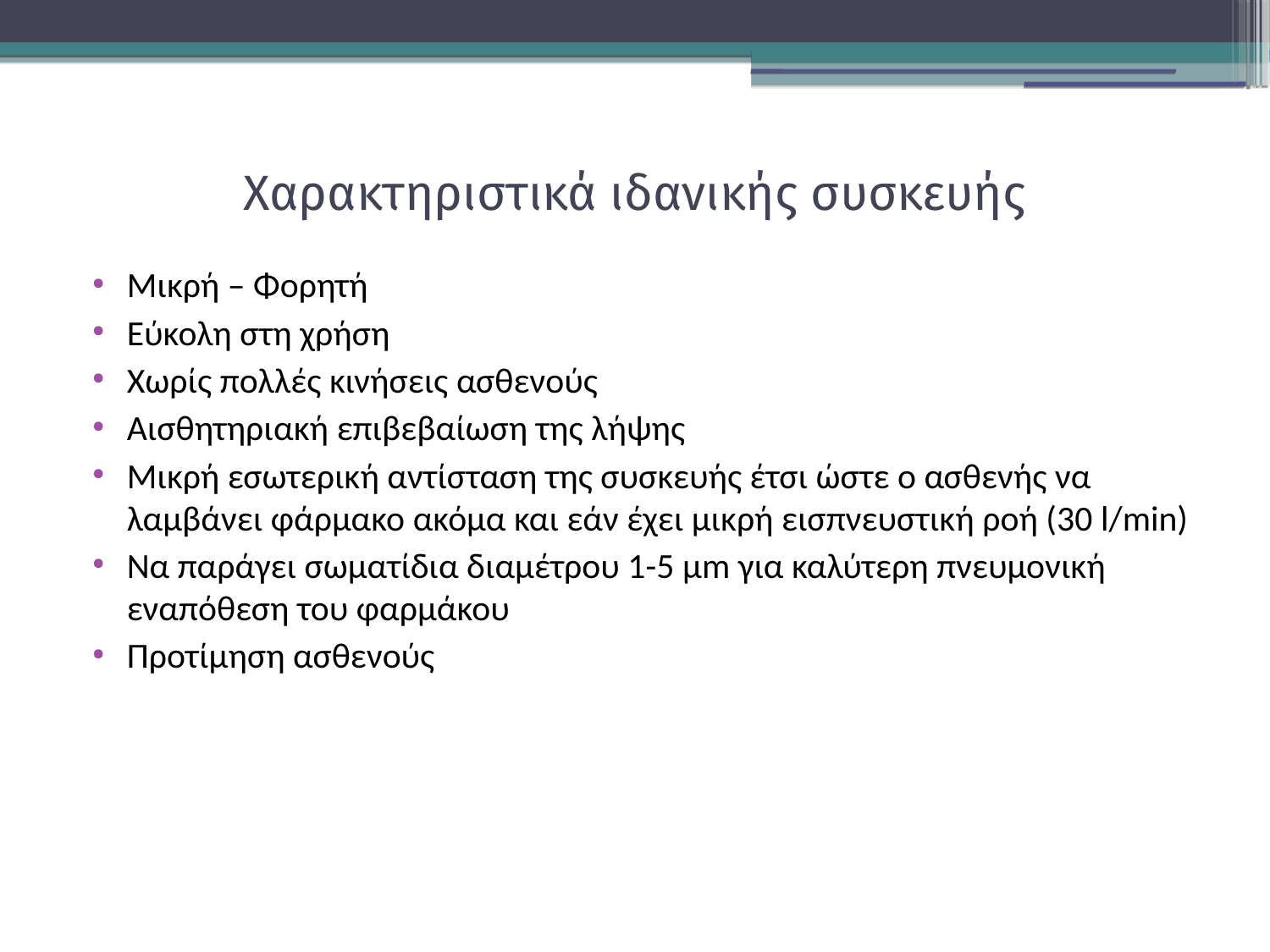

Χαρακτηριστικά ιδανικής συσκευής
Μικρή – Φορητή
Εύκολη στη χρήση
Χωρίς πολλές κινήσεις ασθενούς
Αισθητηριακή επιβεβαίωση της λήψης
Μικρή εσωτερική αντίσταση της συσκευής έτσι ώστε ο ασθενής να λαμβάνει φάρμακο ακόμα και εάν έχει μικρή εισπνευστική ροή (30 l/min)
Να παράγει σωματίδια διαμέτρου 1-5 μm για καλύτερη πνευμονική εναπόθεση του φαρμάκου
Προτίμηση ασθενούς